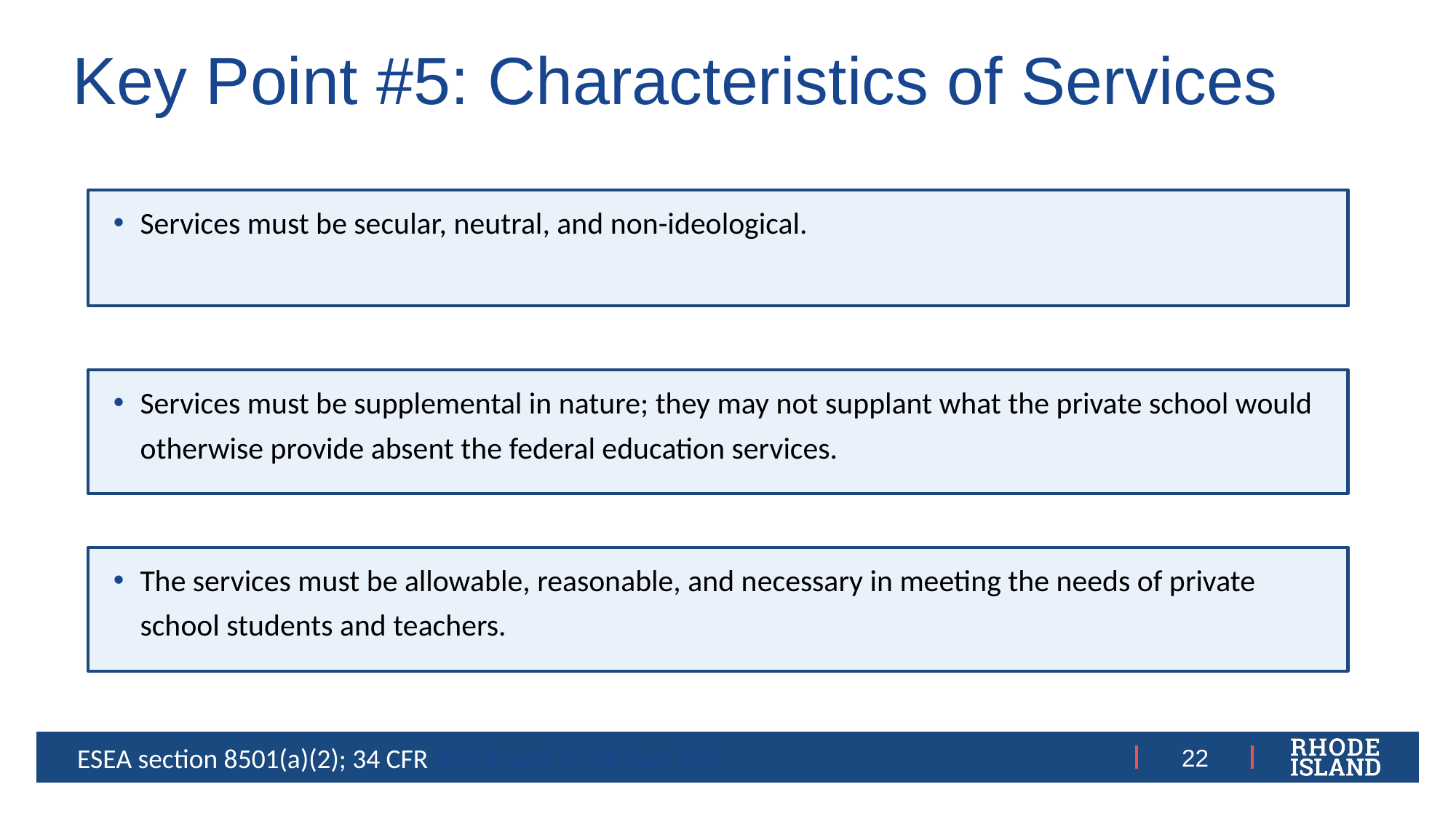

# Key Point #5: Characteristics of Services

Services must be secular, neutral, and non-ideological.
Services must be supplemental in nature; they may not supplant what the private school would otherwise provide absent the federal education services.
The services must be allowable, reasonable, and necessary in meeting the needs of private school students and teachers.
ESEA section 8501(a)(2); 34 CFR 299.8; and 2 CFR Part 200
22